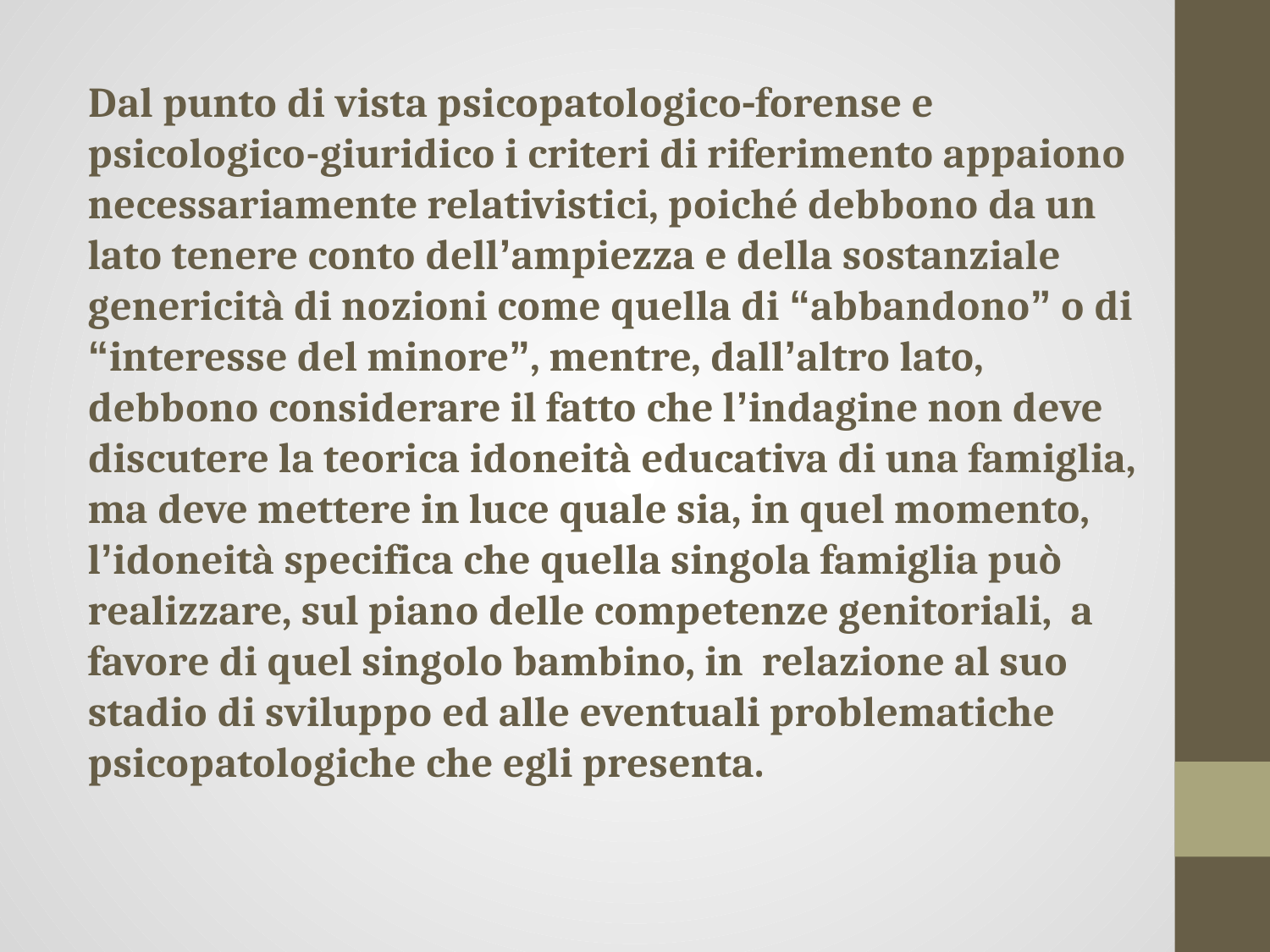

# Dal punto di vista psicopatologico‑forense e psicologico-giuridico i criteri di riferimento appaiono necessariamente relativistici, poiché debbono da un lato tenere conto dell’ampiezza e della sostanziale genericità di nozioni come quella di “abbandono” o di “interesse del minore”, mentre, dall’altro lato, debbono considerare il fatto che l’indagine non deve discutere la teorica idoneità educativa di una famiglia, ma deve mettere in luce quale sia, in quel momento, l’idoneità specifica che quella singola famiglia può realizzare, sul piano delle competenze genitoriali,  a favore di quel singolo bambino, in  relazione al suo stadio di sviluppo ed alle eventuali problematiche psicopatologiche che egli presenta.